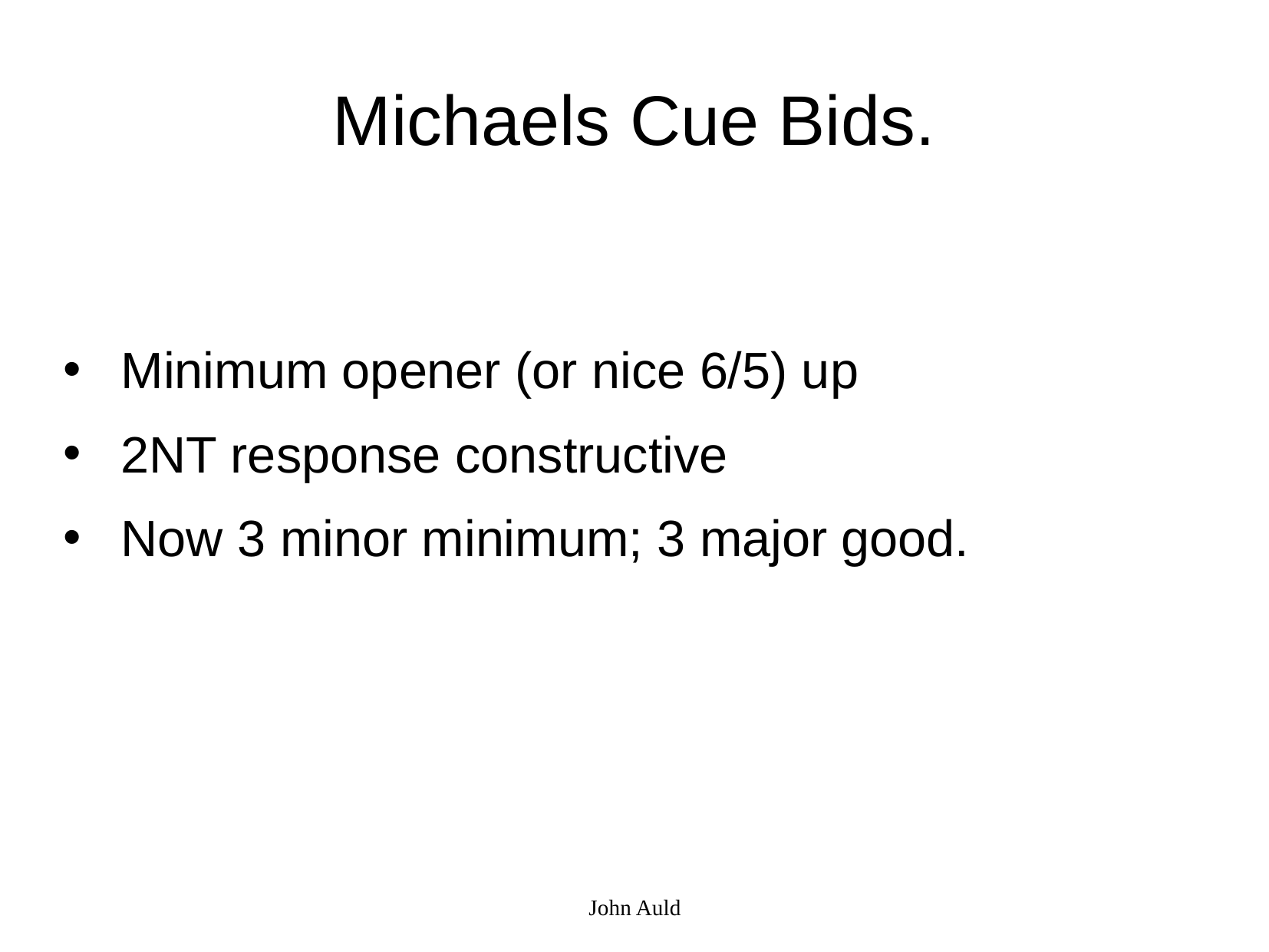

Michaels Cue Bids.
Minimum opener (or nice 6/5) up
2NT response constructive
Now 3 minor minimum; 3 major good.

John Auld